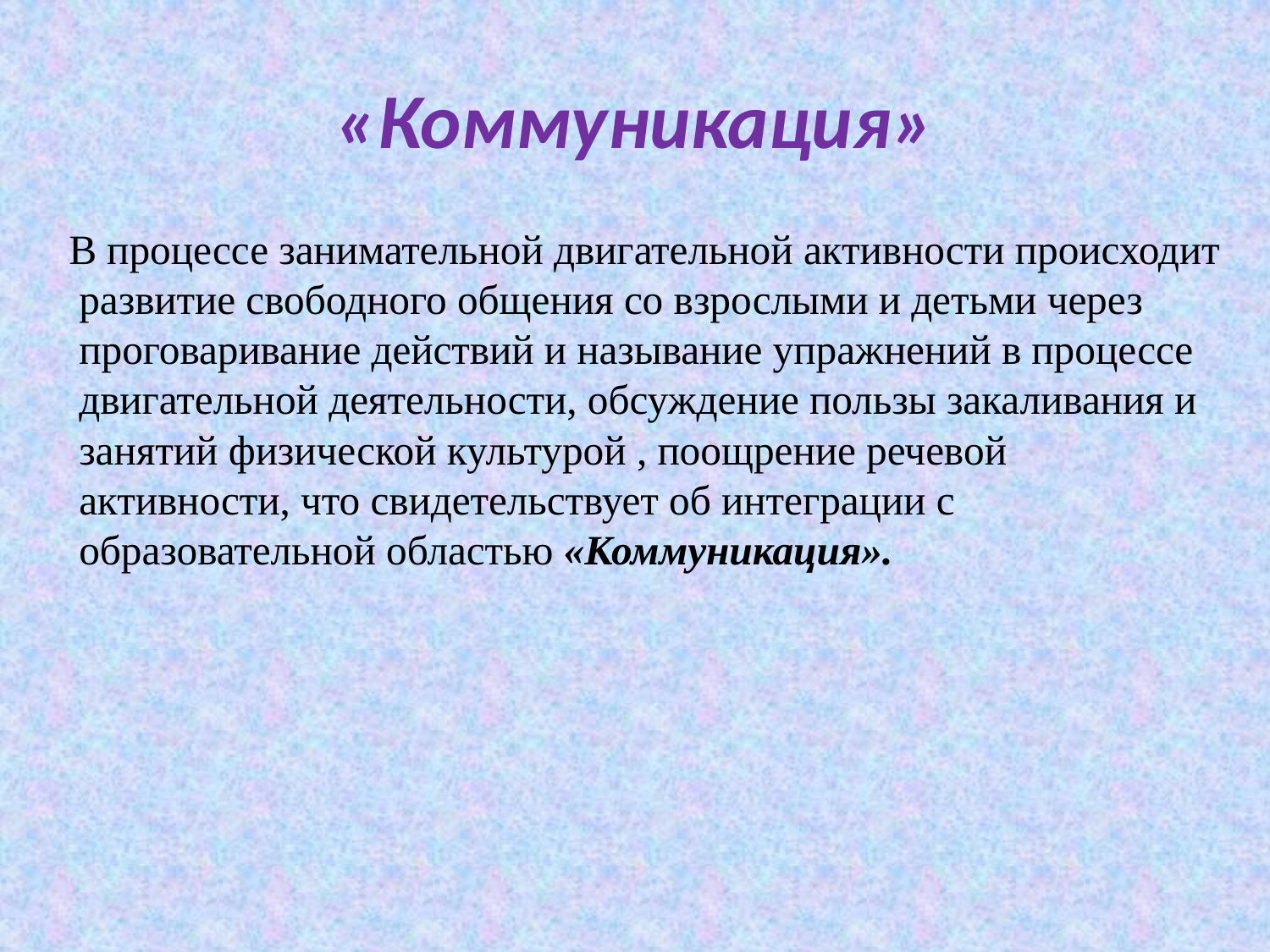

# «Коммуникация»
   В процессе занимательной двигательной активности происходит развитие свободного общения со взрослыми и детьми через проговаривание действий и называние упражнений в процессе двигательной деятельности, обсуждение пользы закаливания и занятий физической культурой , поощрение речевой активности, что свидетельствует об интеграции с образовательной областью «Коммуникация».